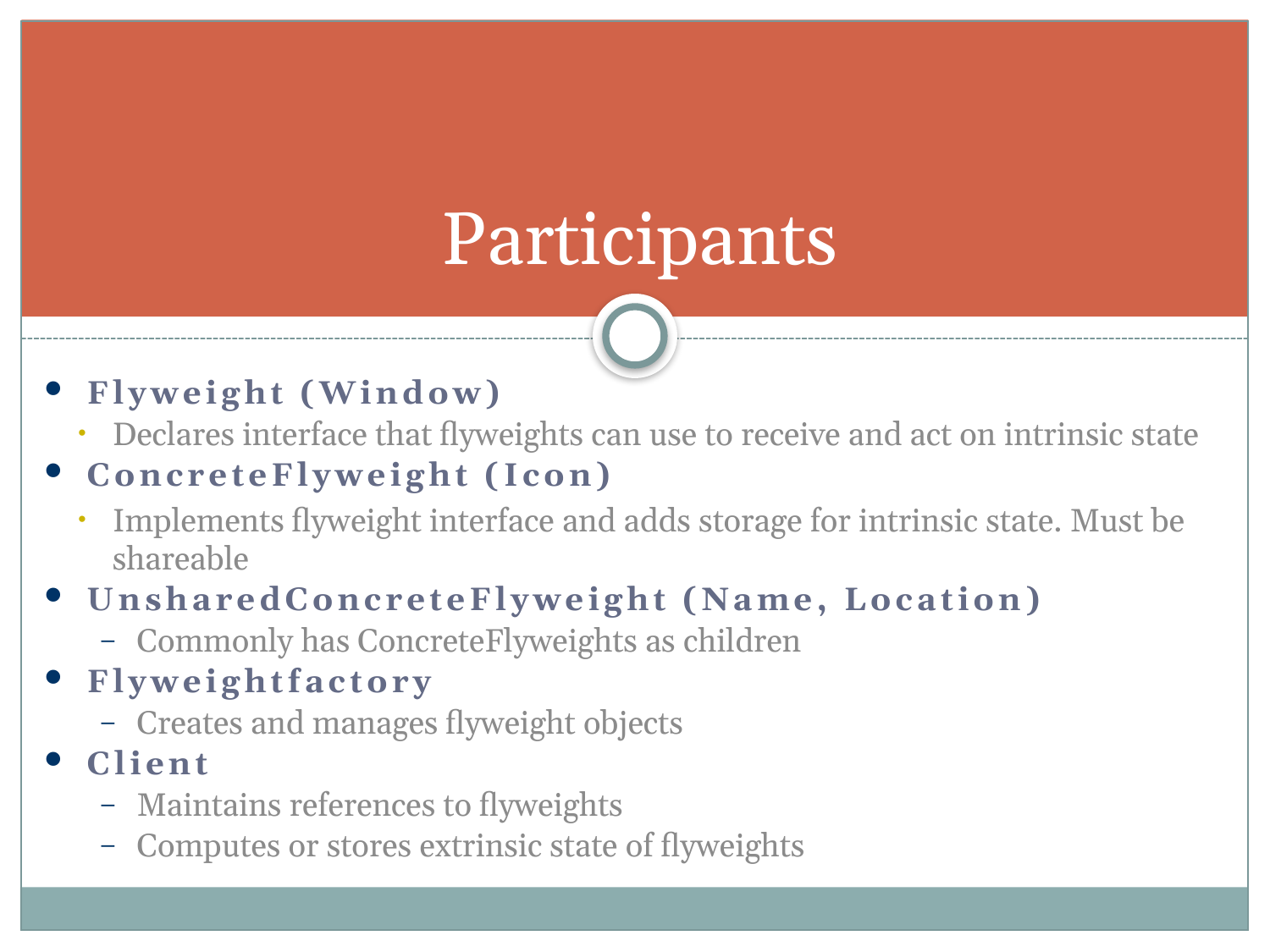

# Participants
Flyweight (Window)
Declares interface that flyweights can use to receive and act on intrinsic state
ConcreteFlyweight (Icon)
Implements flyweight interface and adds storage for intrinsic state. Must be shareable
UnsharedConcreteFlyweight (Name, Location)
Commonly has ConcreteFlyweights as children
Flyweightfactory
Creates and manages flyweight objects
Client
Maintains references to flyweights
Computes or stores extrinsic state of flyweights